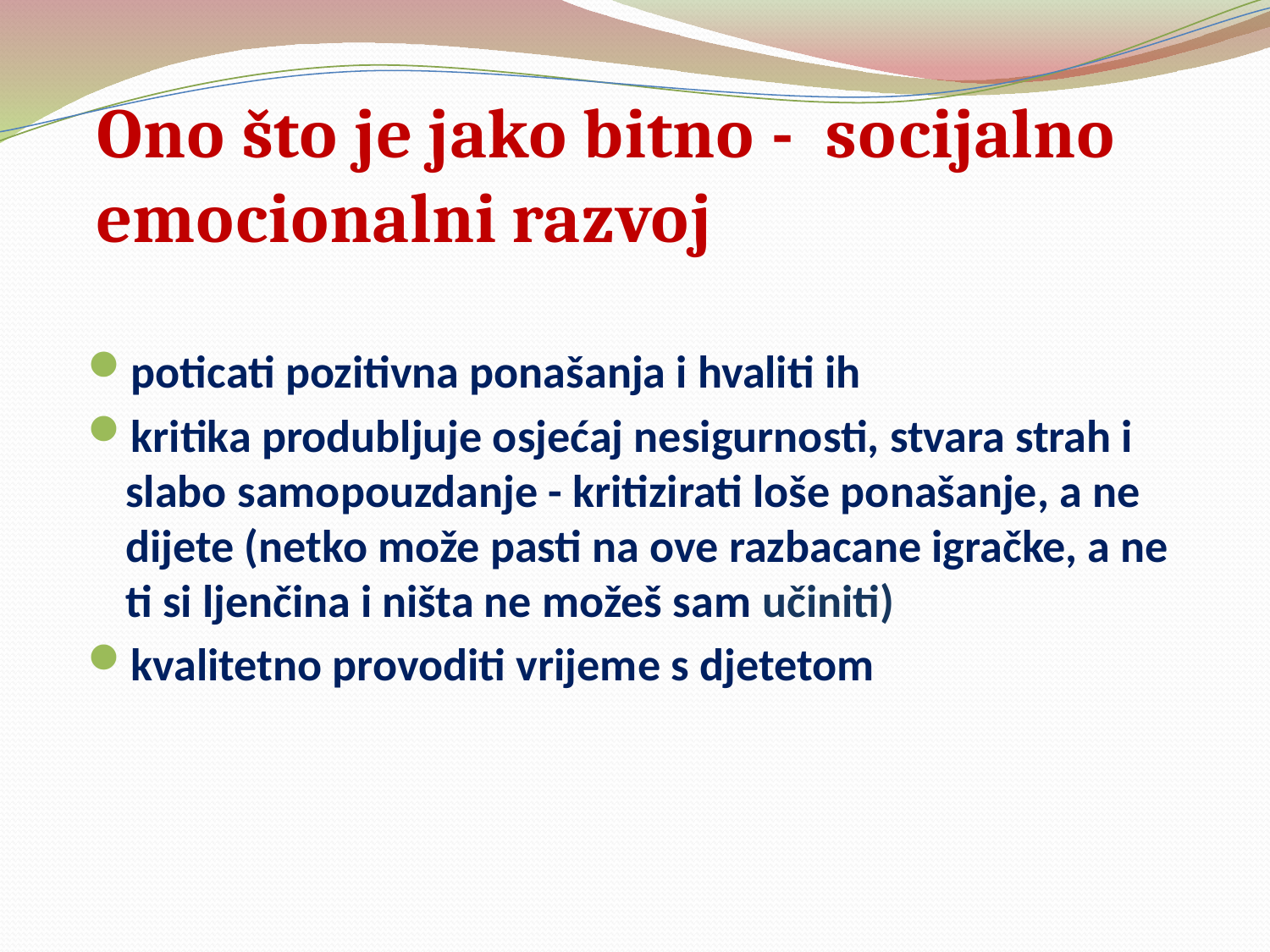

# Ono što je jako bitno -  socijalno emocionalni razvoj
poticati pozitivna ponašanja i hvaliti ih
kritika produbljuje osjećaj nesigurnosti, stvara strah i slabo samopouzdanje - kritizirati loše ponašanje, a ne dijete (netko može pasti na ove razbacane igračke, a ne ti si ljenčina i ništa ne možeš sam učiniti)
kvalitetno provoditi vrijeme s djetetom